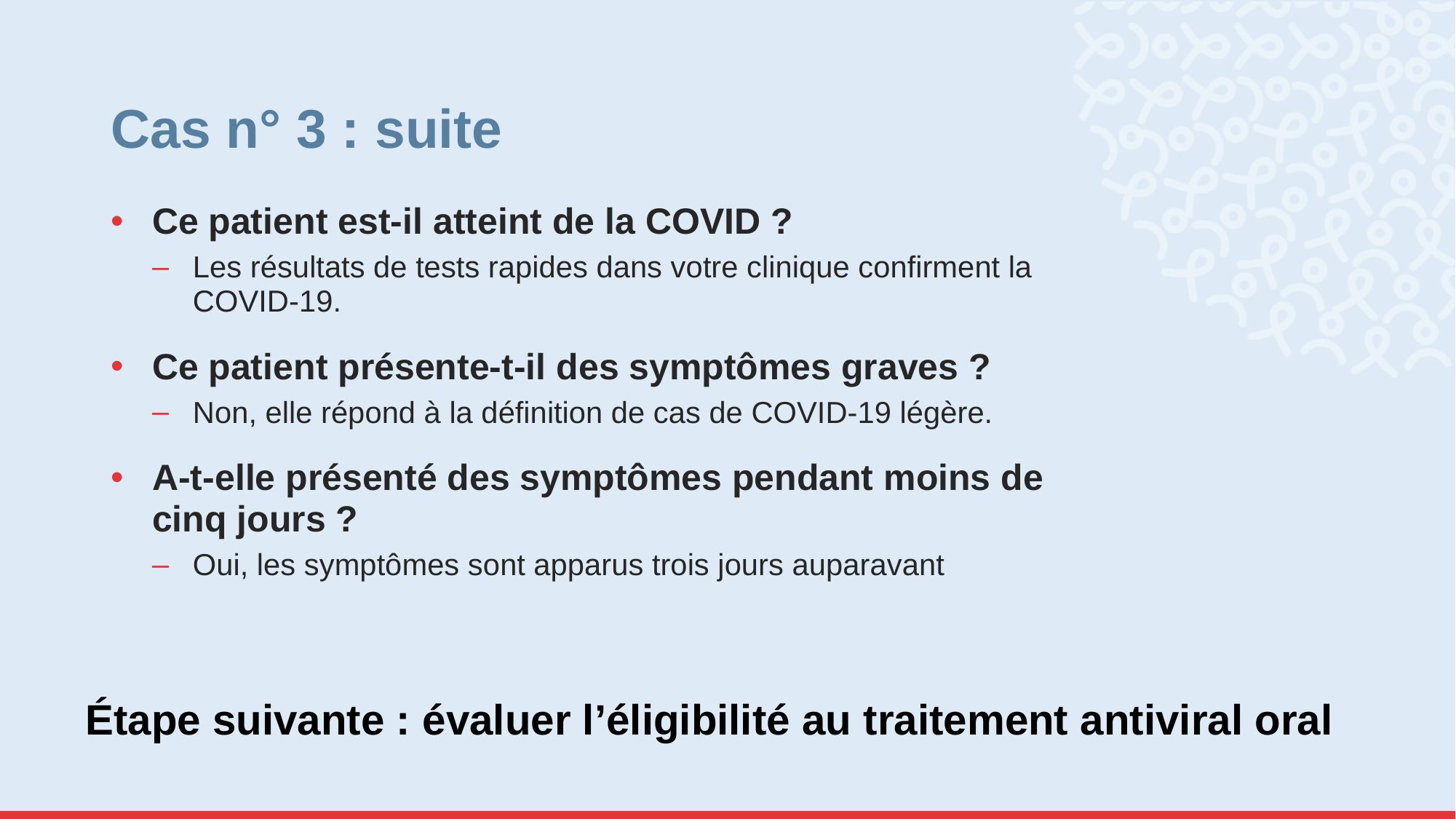

# Cas n° 3 : suite
Ce patient est-il atteint de la COVID ?
Les résultats de tests rapides dans votre clinique confirment la COVID-19.
Ce patient présente-t-il des symptômes graves ?
Non, elle répond à la définition de cas de COVID-19 légère.
A-t-elle présenté des symptômes pendant moins de cinq jours ?
Oui, les symptômes sont apparus trois jours auparavant
Étape suivante : évaluer l’éligibilité au traitement antiviral oral